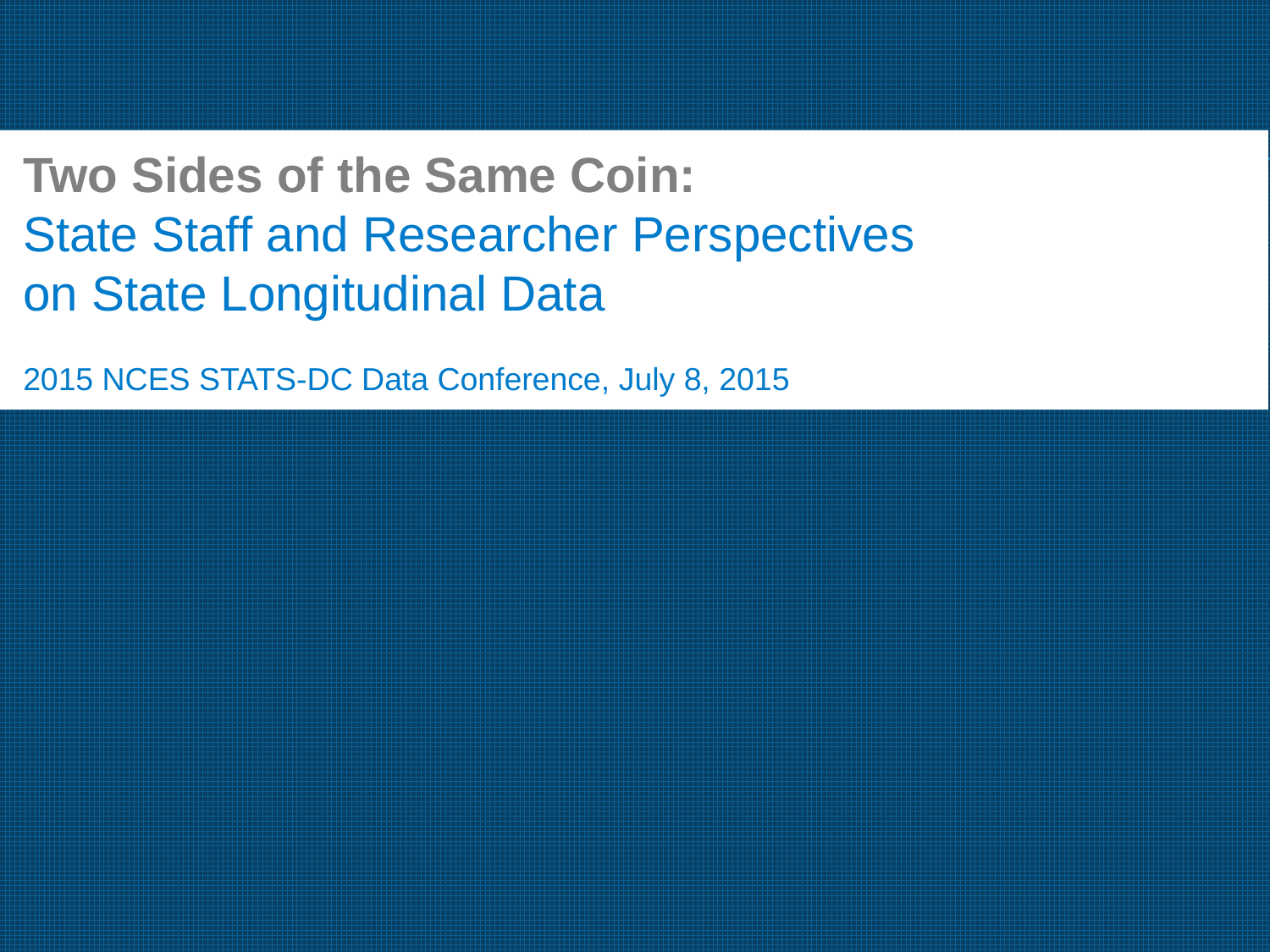

# Two Sides of the Same Coin: State Staff and Researcher Perspectives on State Longitudinal Data 2015 NCES STATS-DC Data Conference, July 8, 2015